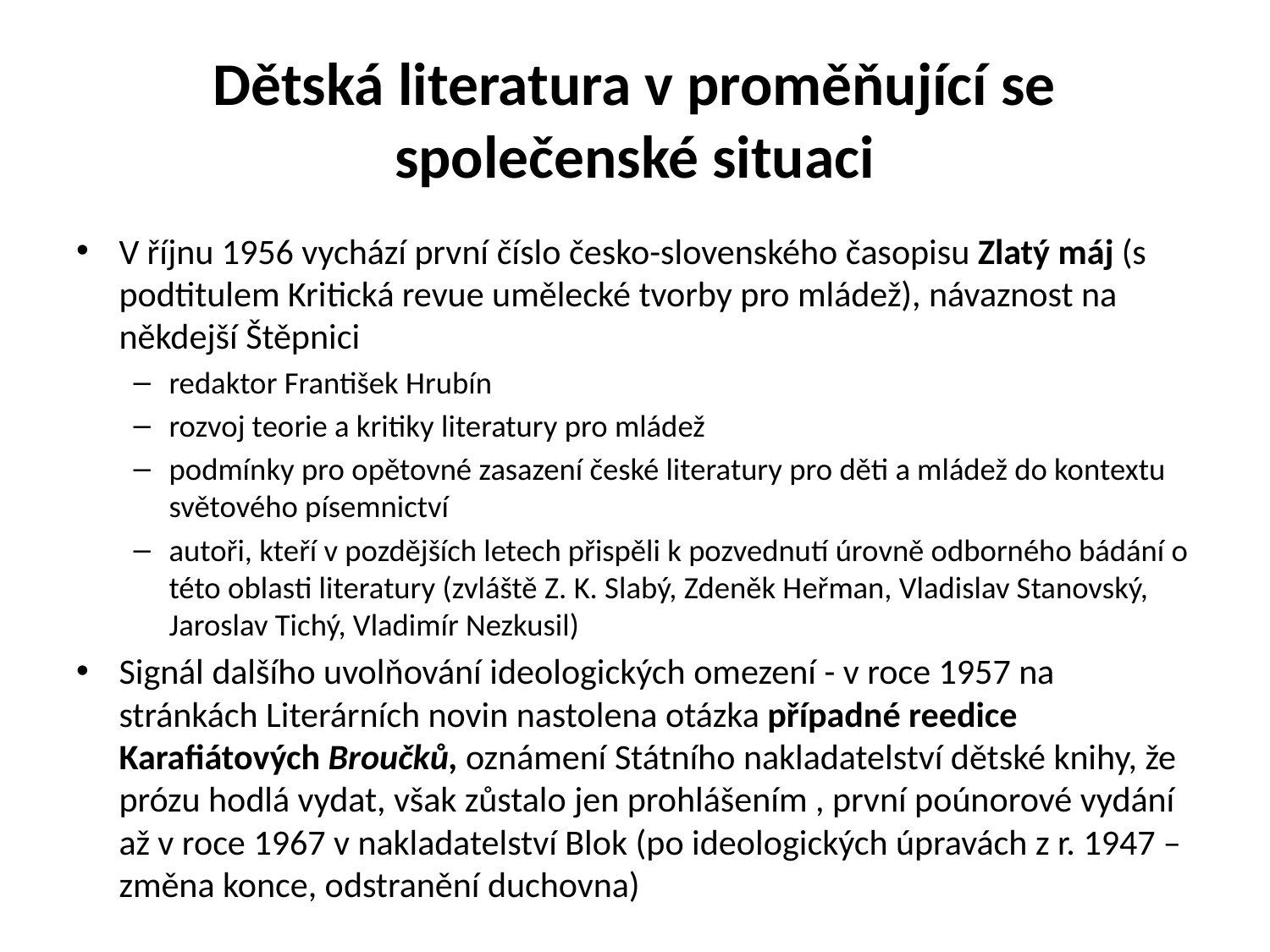

# Dětská literatura v proměňující se společenské situaci
V říjnu 1956 vychází první číslo česko-slovenského časopisu Zlatý máj (s podtitulem Kritická revue umělecké tvorby pro mládež), návaznost na někdejší Štěpnici
redaktor František Hrubín
rozvoj teorie a kritiky literatury pro mládež
podmínky pro opětovné zasazení české literatury pro děti a mládež do kontextu světového písemnictví
autoři, kteří v pozdějších letech přispěli k pozvednutí úrovně odborného bádání o této oblasti literatury (zvláště Z. K. Slabý, Zdeněk Heřman, Vladislav Stanovský, Jaroslav Tichý, Vladimír Nezkusil)
Signál dalšího uvolňování ideologických omezení - v roce 1957 na stránkách Literárních novin nastolena otázka případné reedice Karafiátových Broučků, oznámení Státního nakladatelství dětské knihy, že prózu hodlá vydat, však zůstalo jen prohlášením , první poúnorové vydání až v roce 1967 v nakladatelství Blok (po ideologických úpravách z r. 1947 – změna konce, odstranění duchovna)